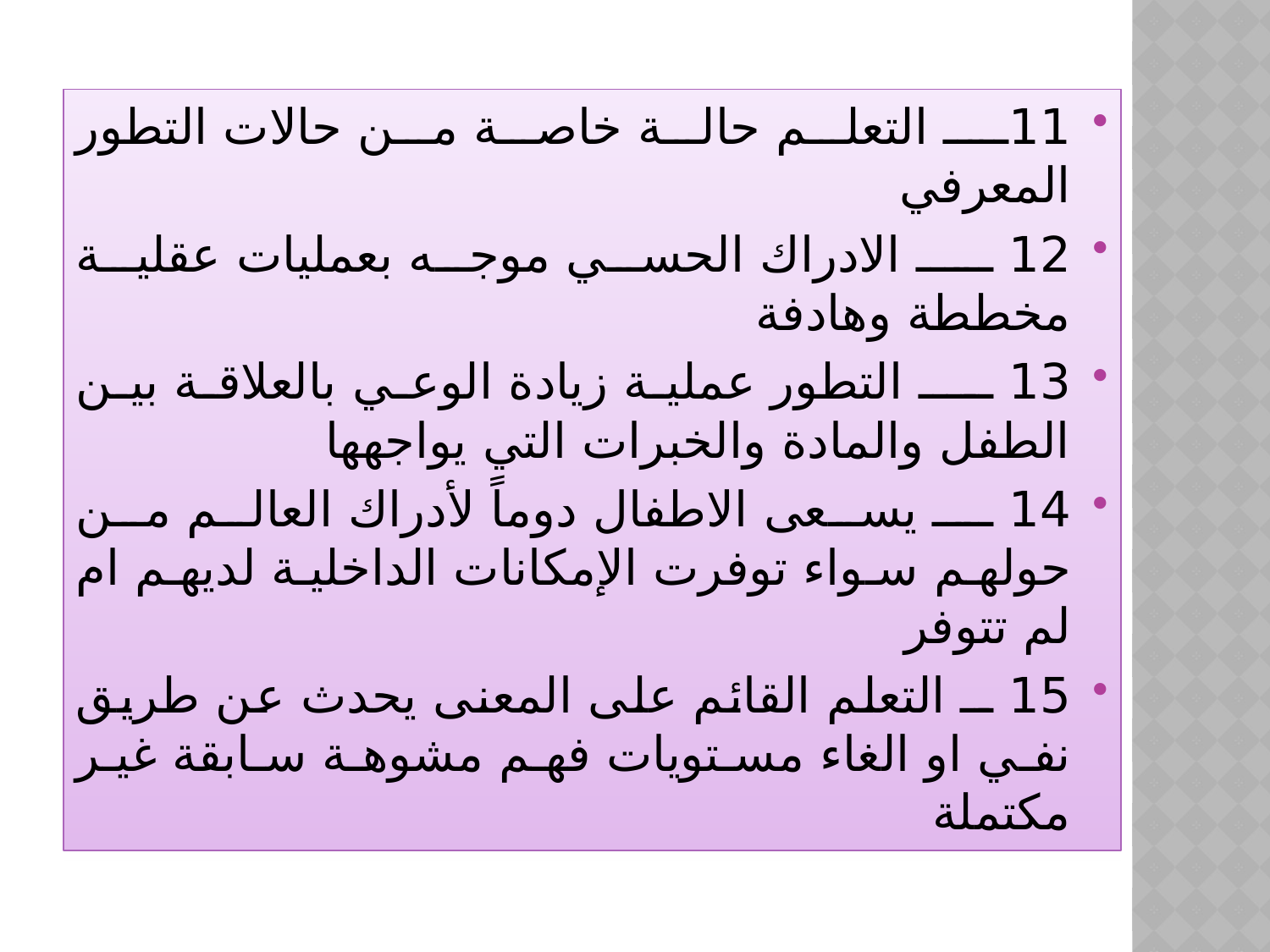

11ــ التعلم حالة خاصة من حالات التطور المعرفي
12 ـــ الادراك الحسي موجه بعمليات عقلية مخططة وهادفة
13 ــــ التطور عملية زيادة الوعي بالعلاقة بين الطفل والمادة والخبرات التي يواجهها
14 ــ يسعى الاطفال دوماً لأدراك العالم من حولهم سواء توفرت الإمكانات الداخلية لديهم ام لم تتوفر
15 ــ التعلم القائم على المعنى يحدث عن طريق نفي او الغاء مستويات فهم مشوهة سابقة غير مكتملة